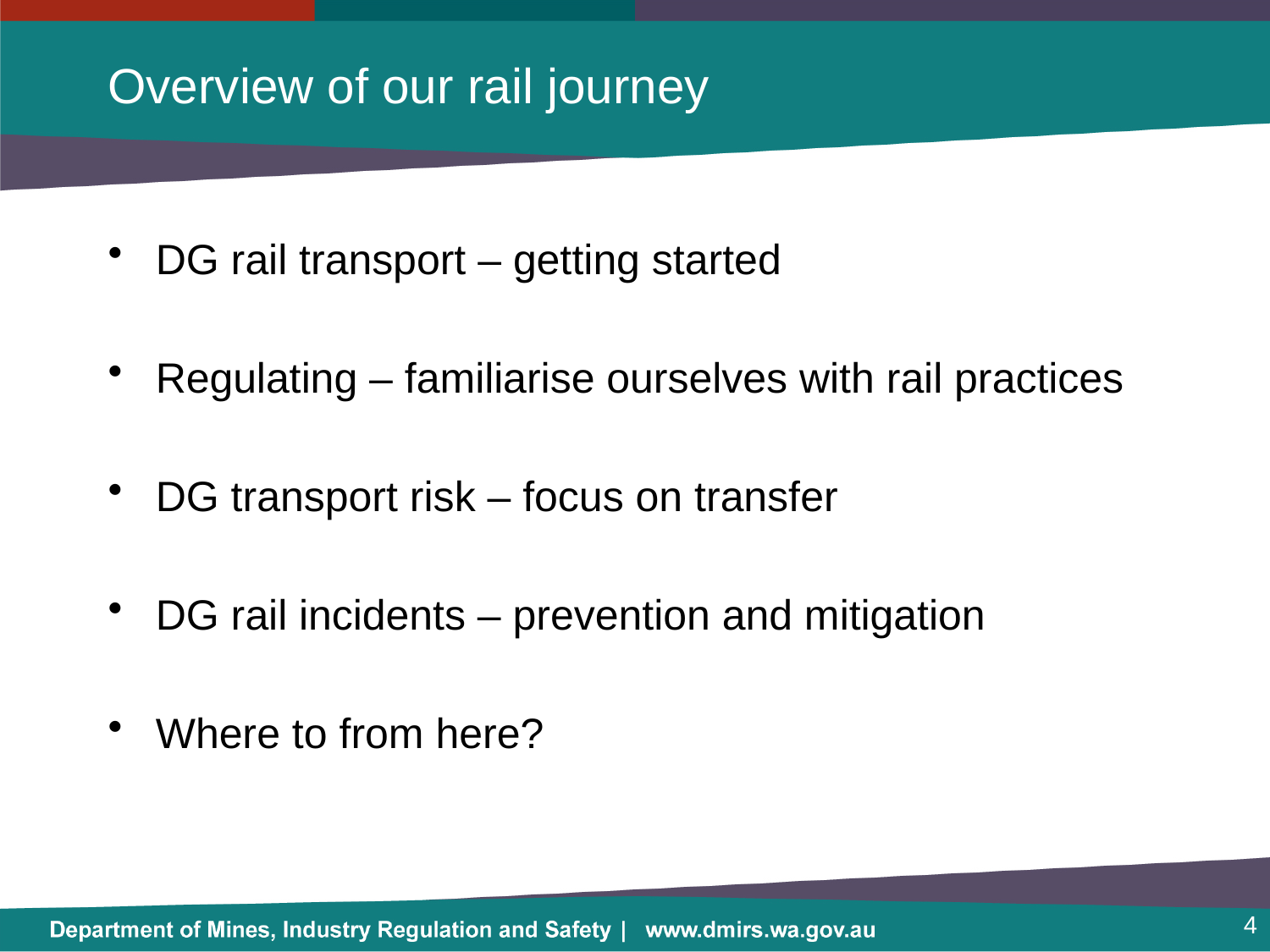

# Overview of our rail journey
DG rail transport – getting started

Regulating – familiarise ourselves with rail practices

DG transport risk – focus on transfer

DG rail incidents – prevention and mitigation

Where to from here?

4